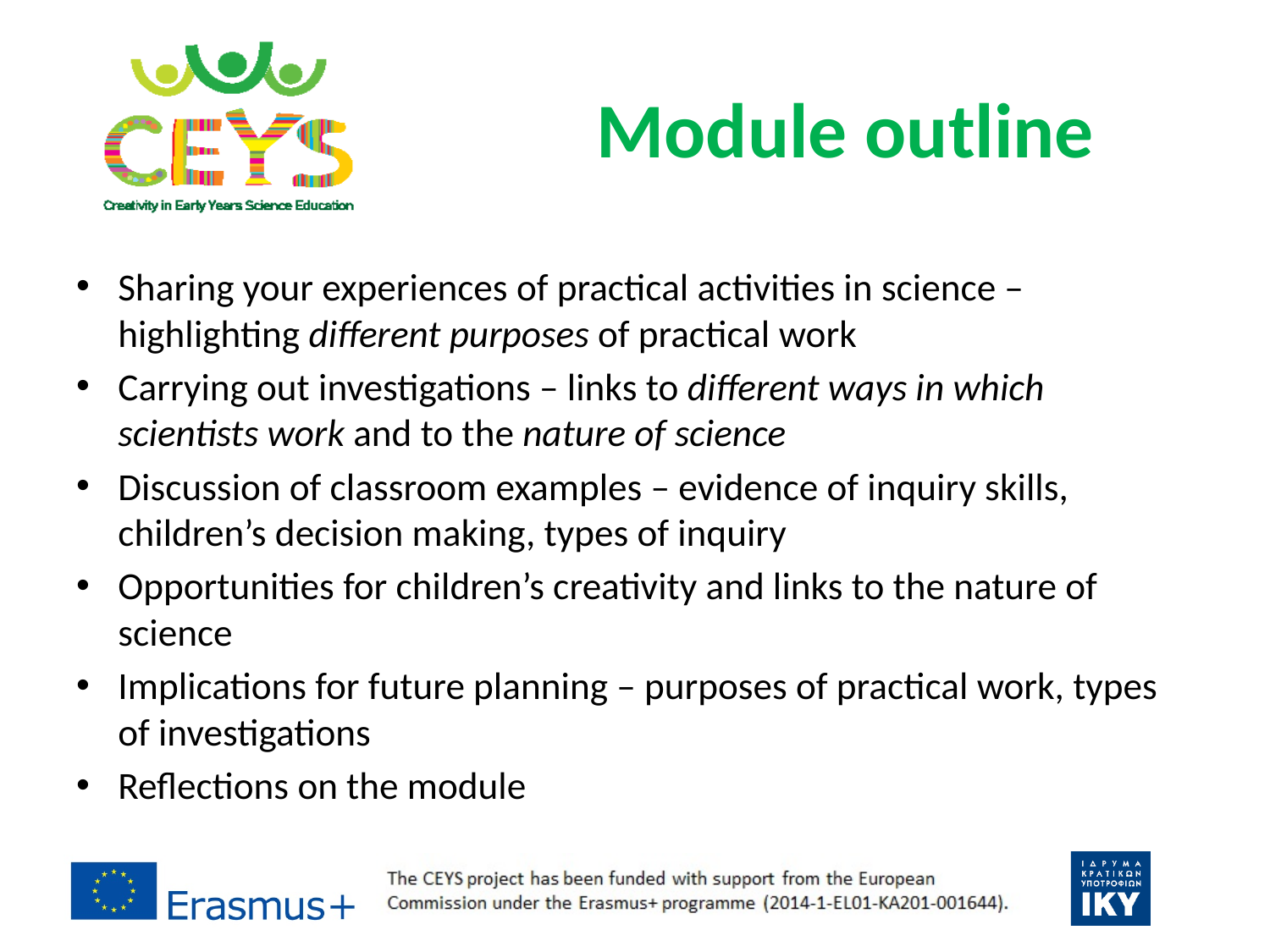

# Module outline
Sharing your experiences of practical activities in science – highlighting different purposes of practical work
Carrying out investigations – links to different ways in which scientists work and to the nature of science
Discussion of classroom examples – evidence of inquiry skills, children’s decision making, types of inquiry
Opportunities for children’s creativity and links to the nature of science
Implications for future planning – purposes of practical work, types of investigations
Reflections on the module